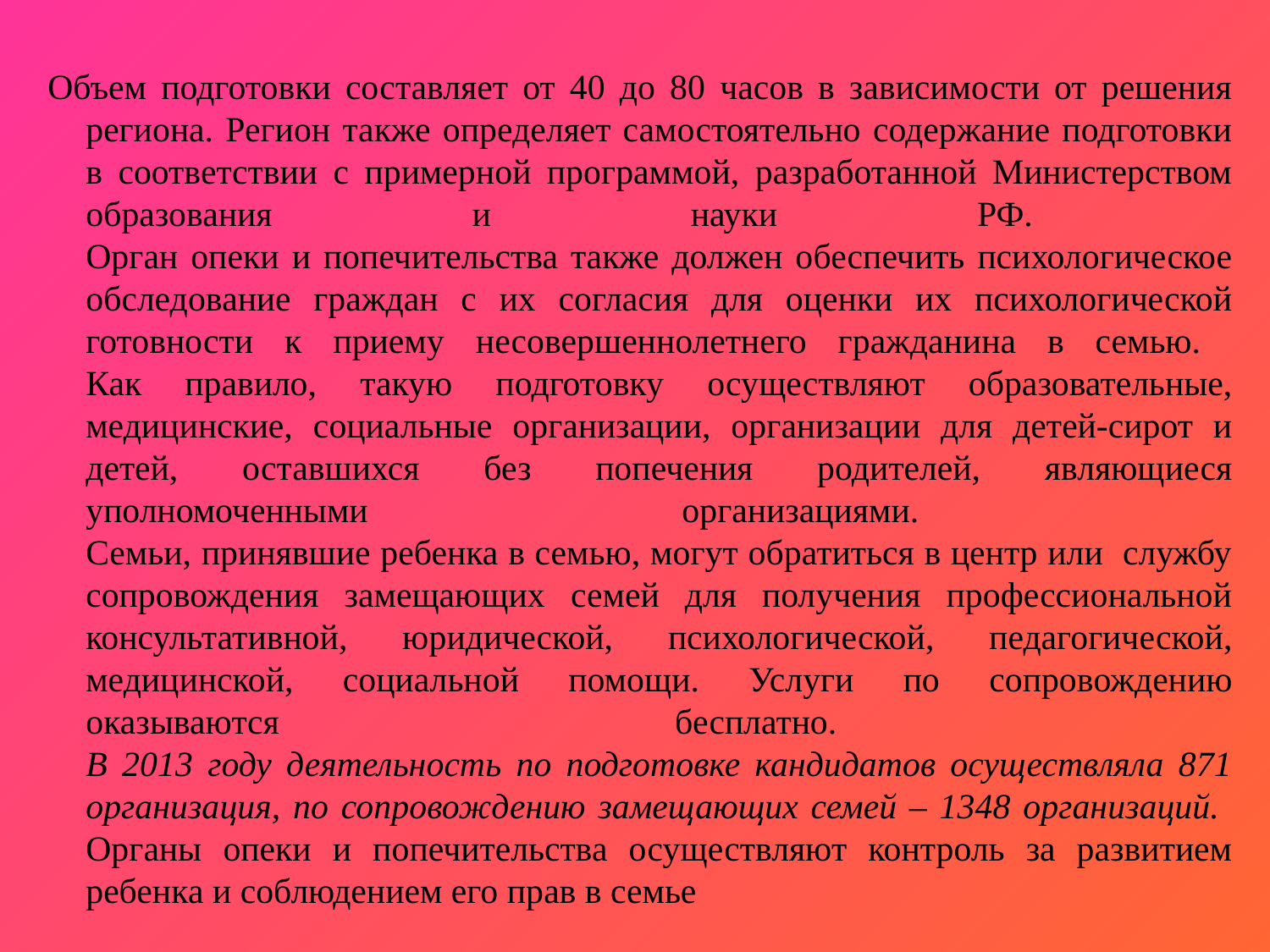

# Объем подготовки составляет от 40 до 80 часов в зависимости от решения региона. Регион также определяет самостоятельно содержание подготовки в соответствии с примерной программой, разработанной Министерством образования и науки РФ. Орган опеки и попечительства также должен обеспечить психологическое обследование граждан с их согласия для оценки их психологической готовности к приему несовершеннолетнего гражданина в семью. Как правило, такую подготовку осуществляют образовательные, медицинские, социальные организации, организации для детей-сирот и детей, оставшихся без попечения родителей, являющиеся уполномоченными организациями. Семьи, принявшие ребенка в семью, могут обратиться в центр или  службу сопровождения замещающих семей для получения профессиональной консультативной, юридической, психологической, педагогической, медицинской, социальной помощи. Услуги по сопровождению оказываются бесплатно. В 2013 году деятельность по подготовке кандидатов осуществляла 871 организация, по сопровождению замещающих семей – 1348 организаций. Органы опеки и попечительства осуществляют контроль за развитием ребенка и соблюдением его прав в семье